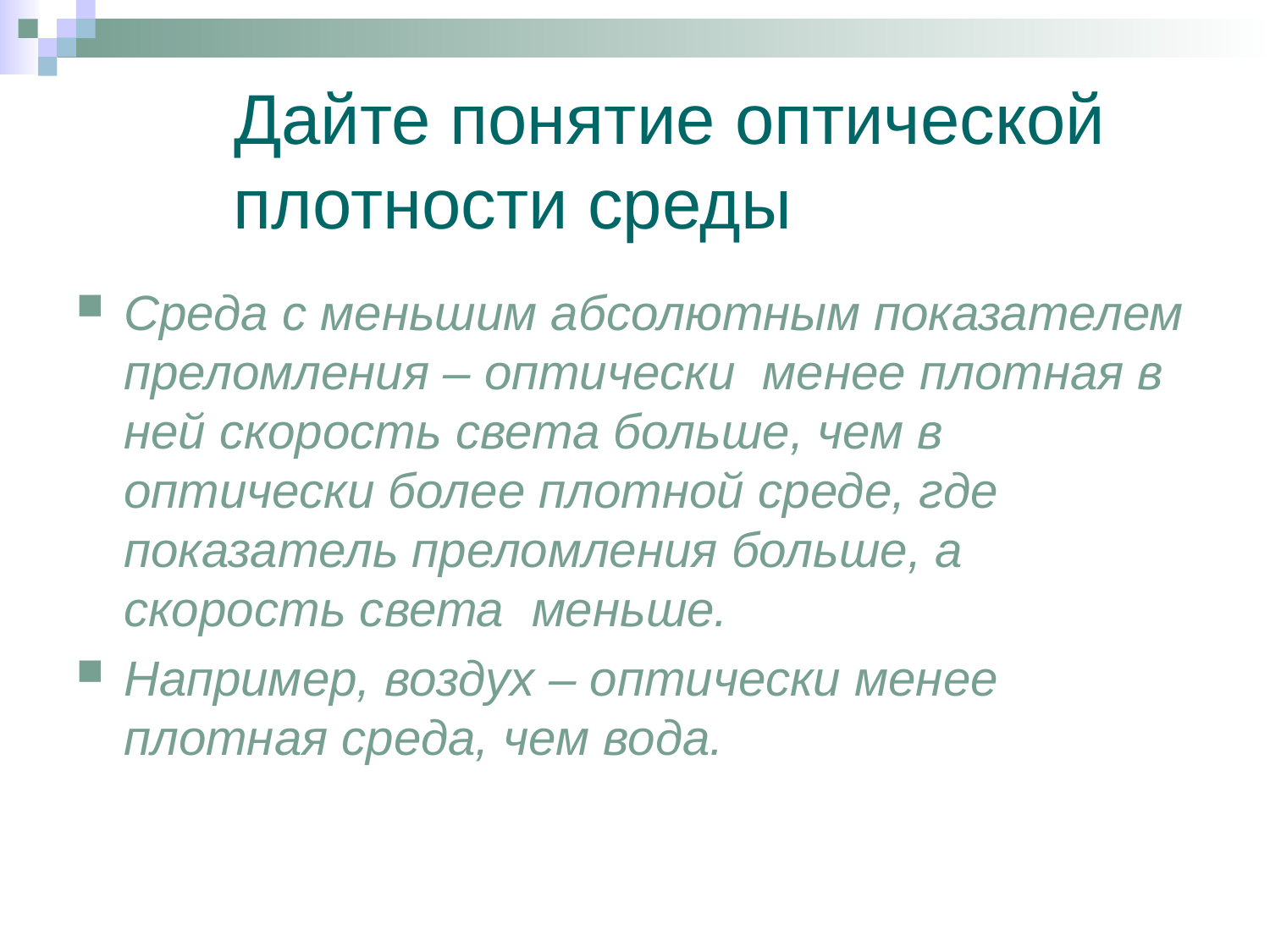

# Дайте понятие оптической плотности среды
Среда с меньшим абсолютным показателем преломления – оптически  менее плотная в ней скорость света больше, чем в оптически более плотной среде, где показатель преломления больше, а скорость света  меньше.
Например, воздух – оптически менее плотная среда, чем вода.